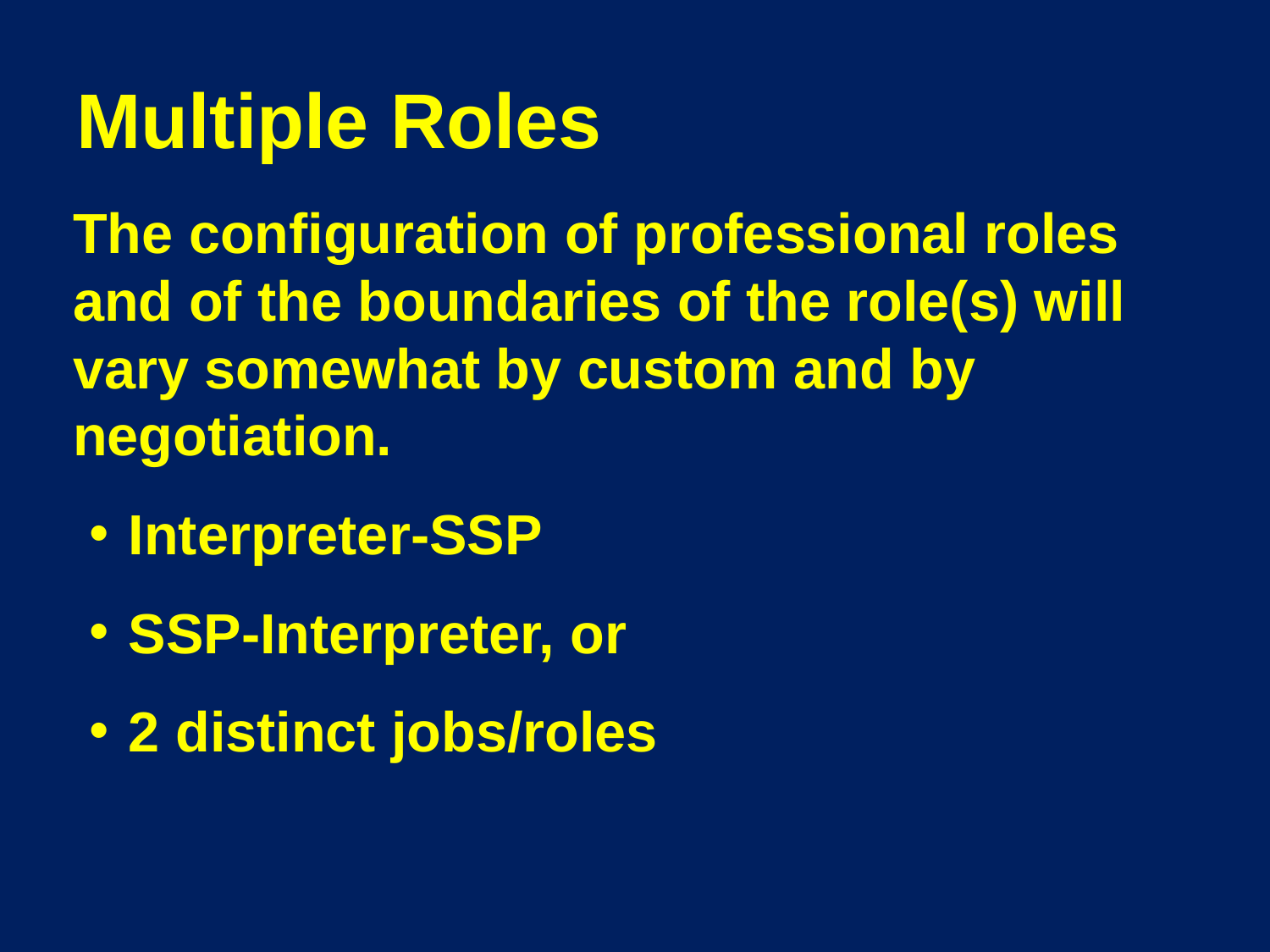

# Multiple Roles
	The configuration of professional roles and of the boundaries of the role(s) will vary somewhat by custom and by negotiation.

Interpreter-SSP

SSP-Interpreter, or

2 distinct jobs/roles